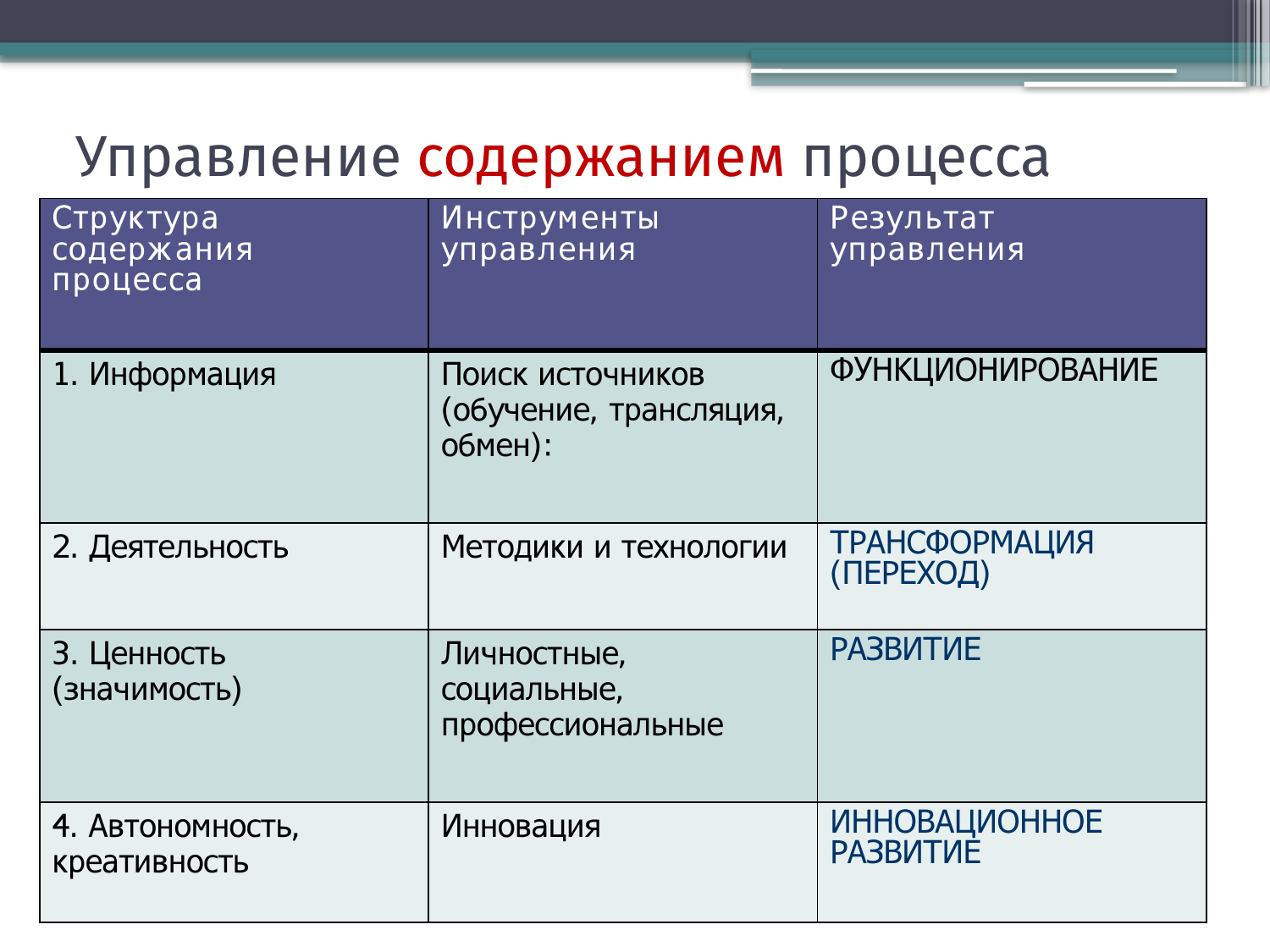

# Управление содержанием процесса
| Структура содержания процесса | Инструменты управления | Результат управления |
| --- | --- | --- |
| 1. Информация | Поиск источников (обучение, трансляция, обмен): | ФУНКЦИОНИРОВАНИЕ |
| 2. Деятельность | Методики и технологии | ТРАНСФОРМАЦИЯ (ПЕРЕХОД) |
| 3. Ценность (значимость) | Личностные, социальные, профессиональные | РАЗВИТИЕ |
| 4. Автономность, креативность | Инновация | ИННОВАЦИОННОЕ РАЗВИТИЕ |